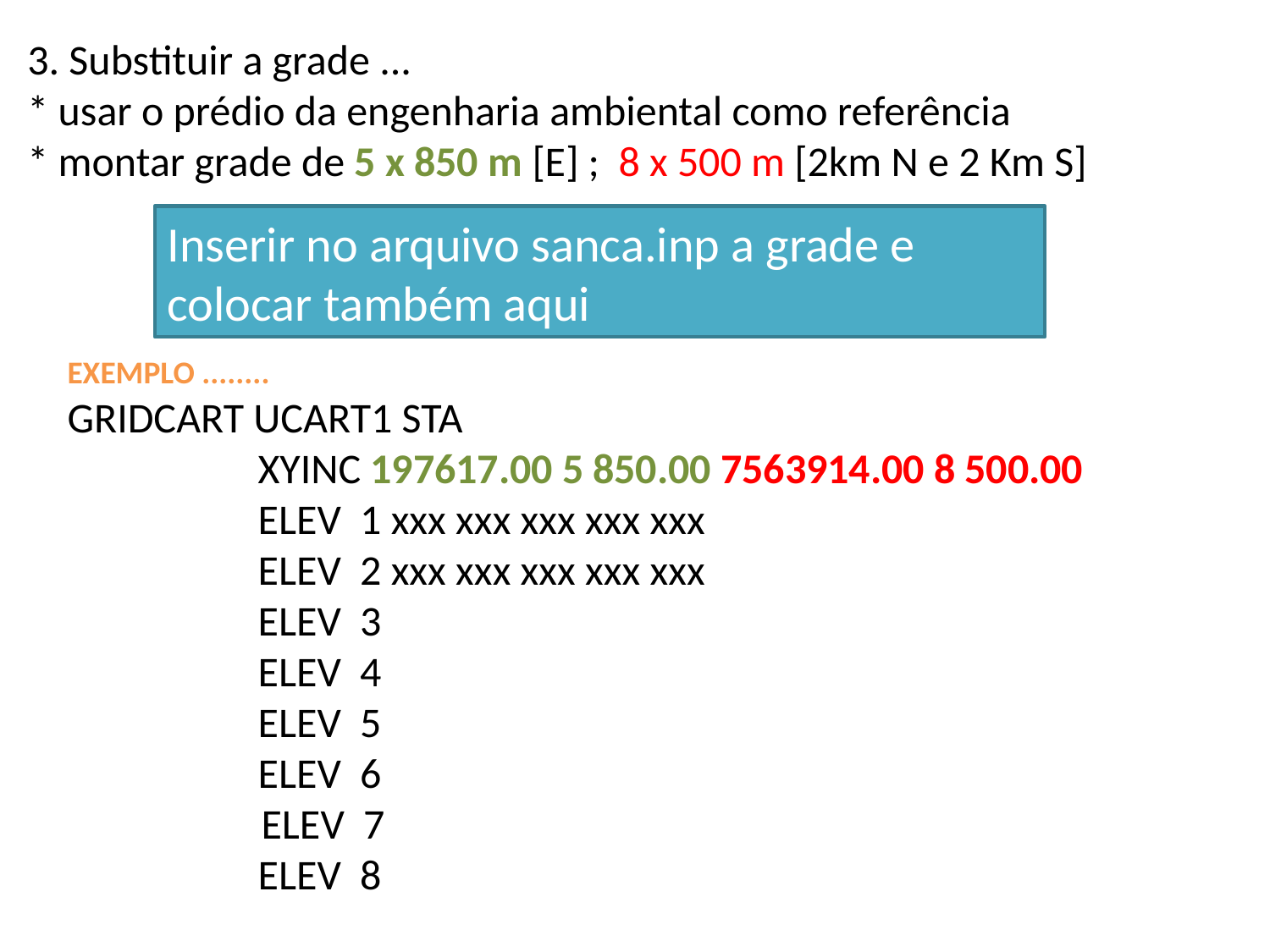

3. Substituir a grade ...
* usar o prédio da engenharia ambiental como referência
* montar grade de 5 x 850 m [E] ;  8 x 500 m [2km N e 2 Km S]
Inserir no arquivo sanca.inp a grade e colocar também aqui
EXEMPLO ........
GRIDCART UCART1 STA
                    XYINC 197617.00 5 850.00 7563914.00 8 500.00
                    ELEV  1 xxx xxx xxx xxx xxx
                    ELEV  2 xxx xxx xxx xxx xxx
                    ELEV  3
                    ELEV  4
                    ELEV  5
                    ELEV  6
	       ELEV  7
                    ELEV  8